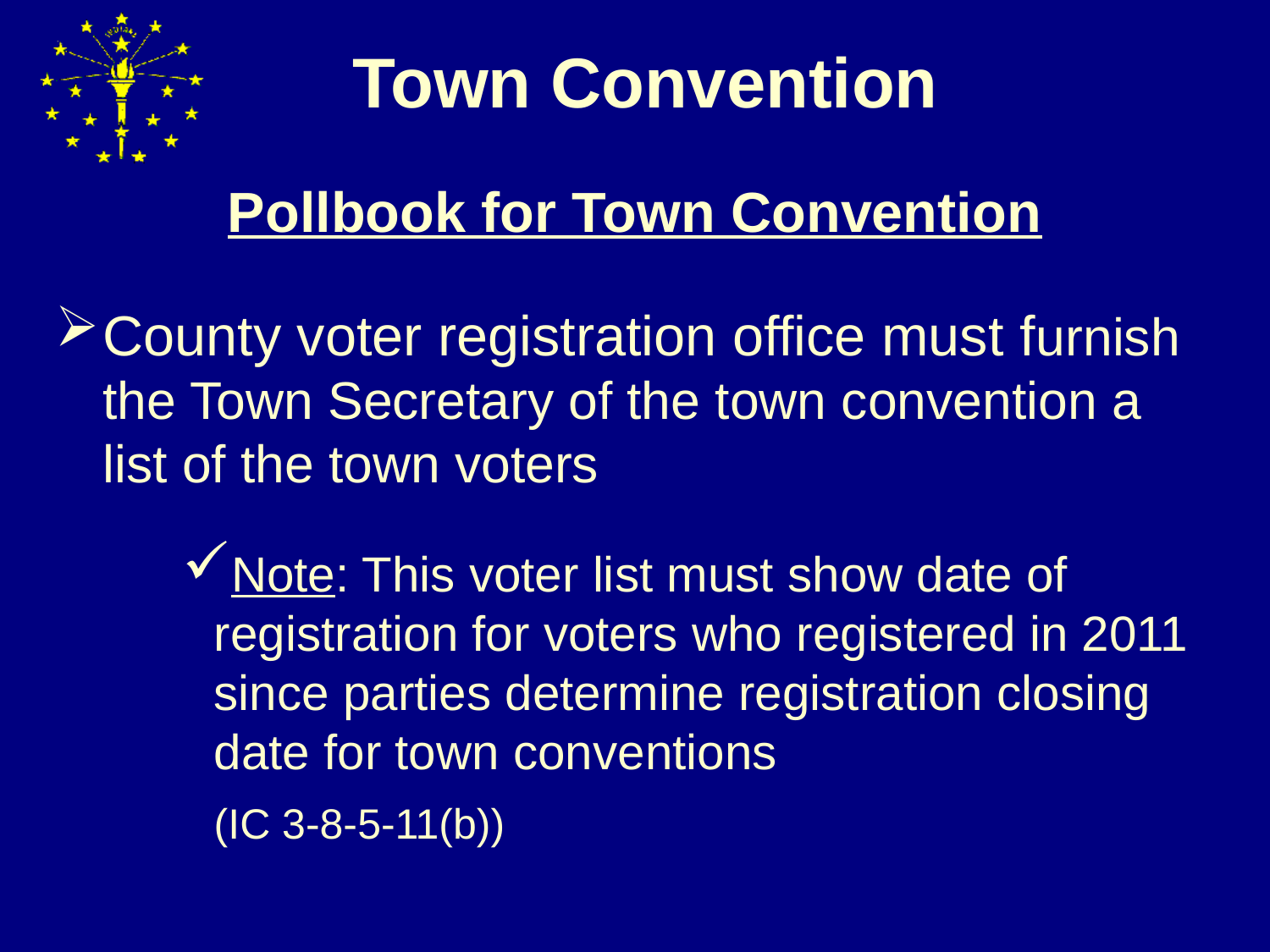

# Town Convention
Pollbook for Town Convention

County voter registration office must furnish the Town Secretary of the town convention a list of the town voters

Note: This voter list must show date of registration for voters who registered in 2011 since parties determine registration closing date for town conventions
	(IC 3-8-5-11(b))